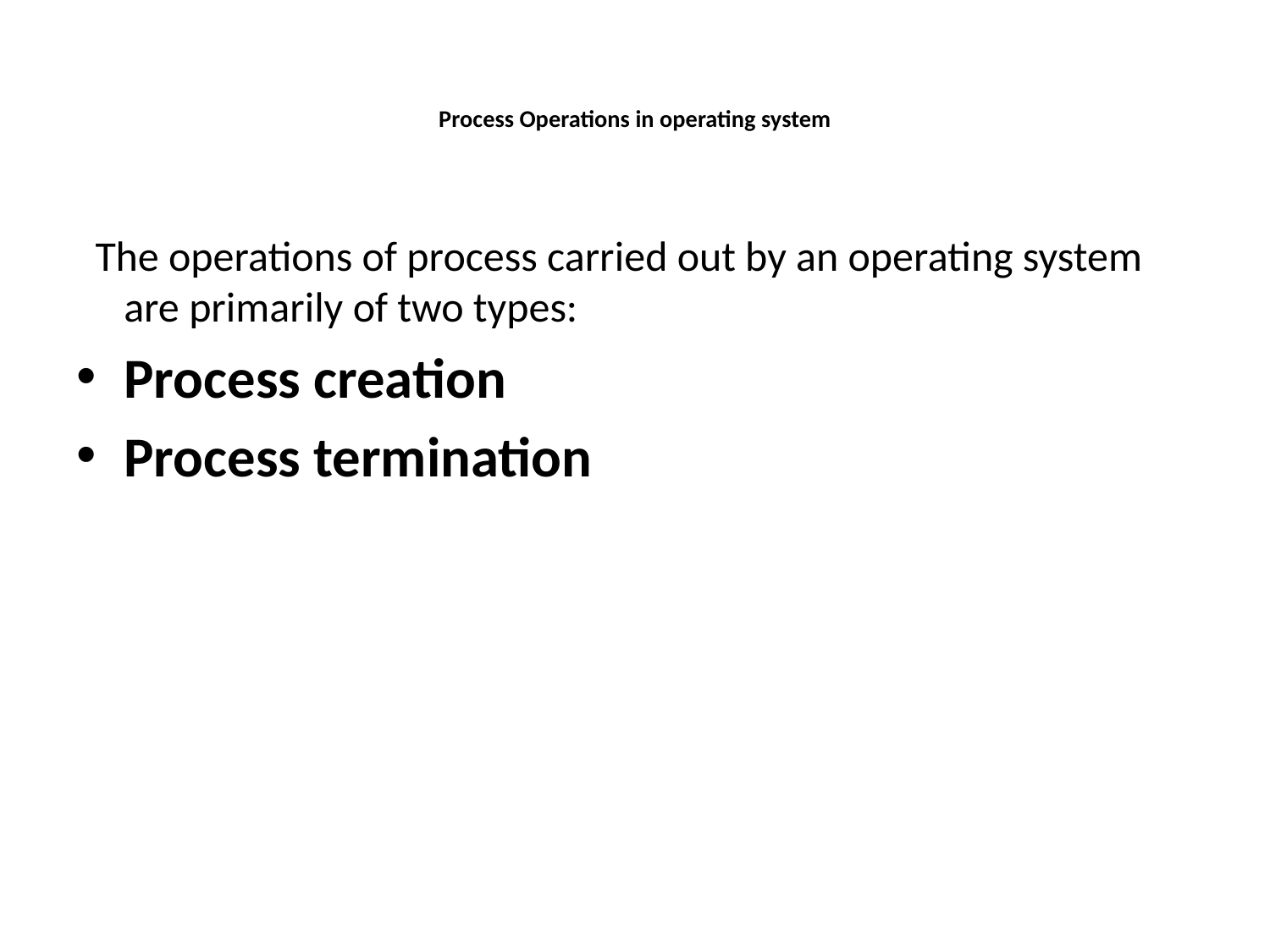

# Process Operations in operating system
  The operations of process carried out by an operating system are primarily of two types:
Process creation
Process termination